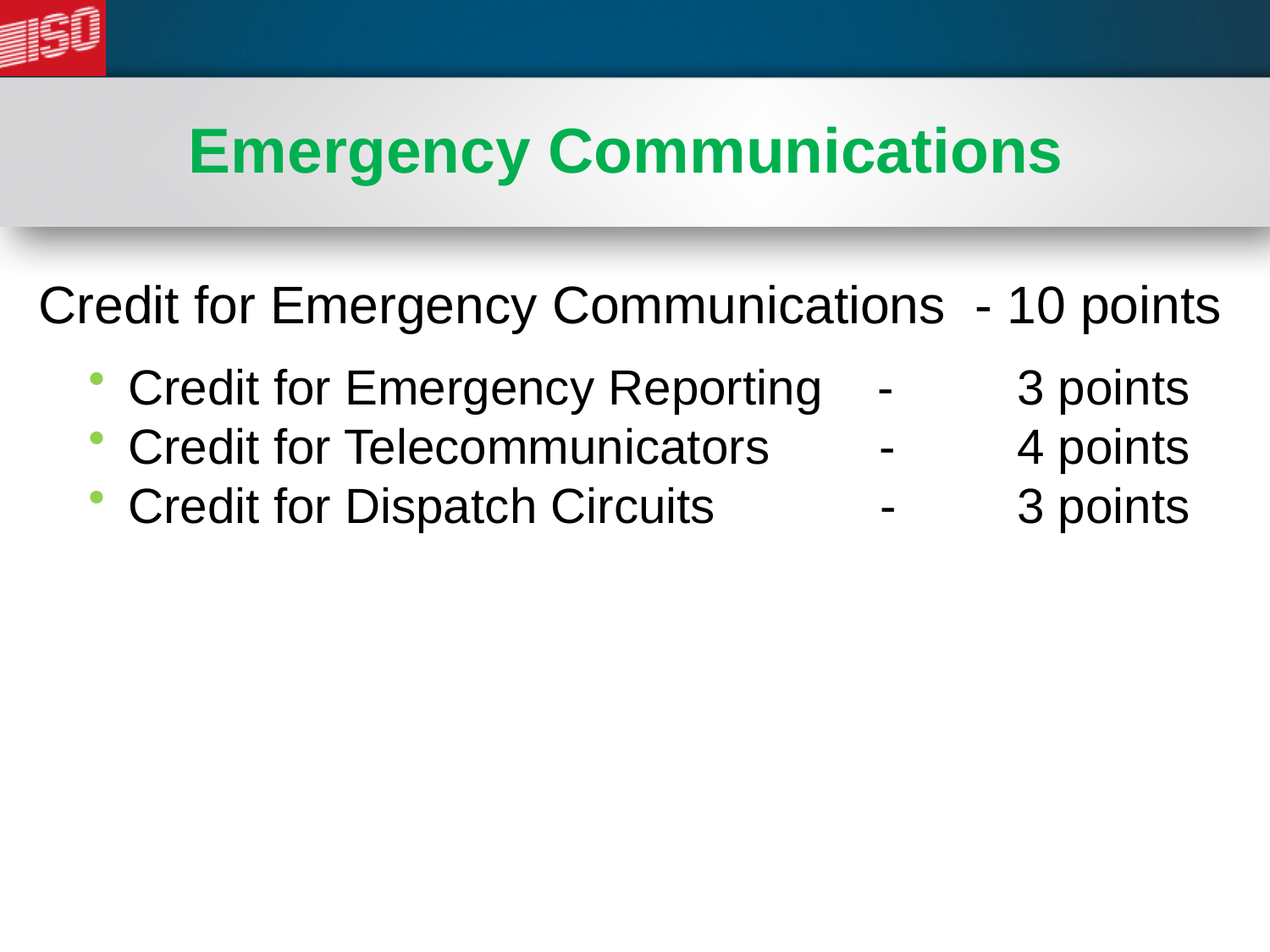

# Emergency Communications
Credit for Emergency Communications  - 10 points
Credit for Emergency Reporting    -	3 points
Credit for Telecommunicators        - 	4 points
Credit for Dispatch Circuits            - 	3 points